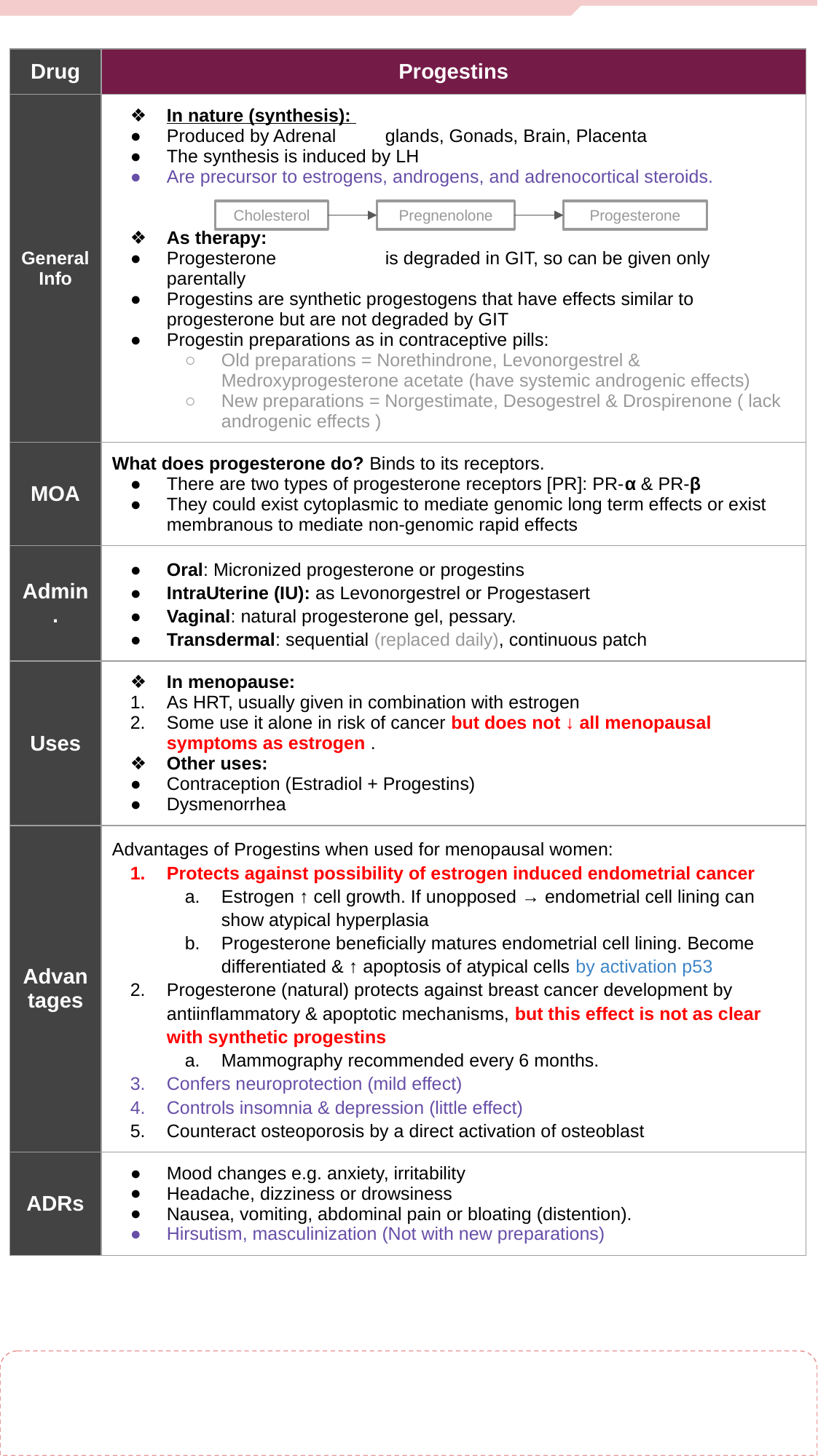

| Drug | Progestins |
| --- | --- |
| General Info | In nature (synthesis): Produced by Adrenal glands, Gonads, Brain, Placenta The synthesis is induced by LH Are precursor to estrogens, androgens, and adrenocortical steroids. As therapy: Progesterone is degraded in GIT, so can be given only parentally Progestins are synthetic progestogens that have effects similar to progesterone but are not degraded by GIT Progestin preparations as in contraceptive pills: Old preparations = Norethindrone, Levonorgestrel & Medroxyprogesterone acetate (have systemic androgenic effects) New preparations = Norgestimate, Desogestrel & Drospirenone ( lack androgenic effects ) |
| MOA | What does progesterone do? Binds to its receptors. There are two types of progesterone receptors [PR]: PR-α & PR-β They could exist cytoplasmic to mediate genomic long term effects or exist membranous to mediate non-genomic rapid effects |
| Admin. | Oral: Micronized progesterone or progestins IntraUterine (IU): as Levonorgestrel or Progestasert Vaginal: natural progesterone gel, pessary. Transdermal: sequential (replaced daily), continuous patch |
| Uses | In menopause: As HRT, usually given in combination with estrogen Some use it alone in risk of cancer but does not ↓ all menopausal symptoms as estrogen . Other uses: Contraception (Estradiol + Progestins) Dysmenorrhea |
| Advantages | Advantages of Progestins when used for menopausal women: Protects against possibility of estrogen induced endometrial cancer Estrogen ↑ cell growth. If unopposed → endometrial cell lining can show atypical hyperplasia Progesterone beneficially matures endometrial cell lining. Become differentiated & ↑ apoptosis of atypical cells by activation p53 Progesterone (natural) protects against breast cancer development by antiinflammatory & apoptotic mechanisms, but this effect is not as clear with synthetic progestins Mammography recommended every 6 months. Confers neuroprotection (mild effect) Controls insomnia & depression (little effect) Counteract osteoporosis by a direct activation of osteoblast |
| ADRs | Mood changes e.g. anxiety, irritability Headache, dizziness or drowsiness Nausea, vomiting, abdominal pain or bloating (distention). Hirsutism, masculinization (Not with new preparations) |
Cholesterol
Pregnenolone
Progesterone